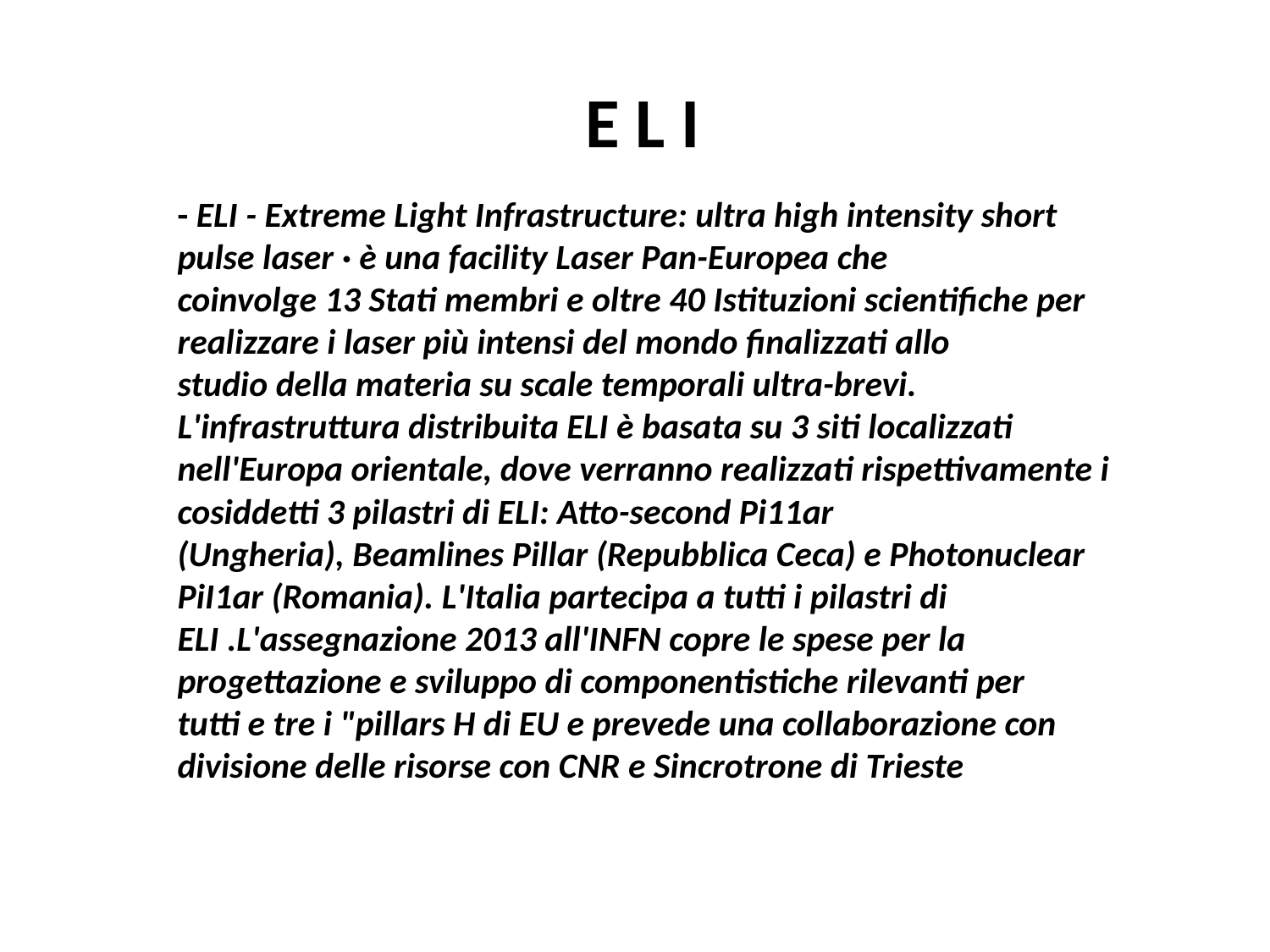

# E L I
- ELI - Extreme Light Infrastructure: ultra high intensity short pulse laser · è una facility Laser Pan-Europea che
coinvolge 13 Stati membri e oltre 40 Istituzioni scientifiche per realizzare i laser più intensi del mondo finalizzati allo
studio della materia su scale temporali ultra-brevi. L'infrastruttura distribuita ELI è basata su 3 siti localizzati
nell'Europa orientale, dove verranno realizzati rispettivamente i cosiddetti 3 pilastri di ELI: Atto-second Pi11ar
(Ungheria), Beamlines Pillar (Repubblica Ceca) e Photonuclear PiI1ar (Romania). L'Italia partecipa a tutti i pilastri di
ELI .L'assegnazione 2013 all'INFN copre le spese per la progettazione e sviluppo di componentistiche rilevanti per
tutti e tre i "pillars H di EU e prevede una collaborazione con divisione delle risorse con CNR e Sincrotrone di Trieste